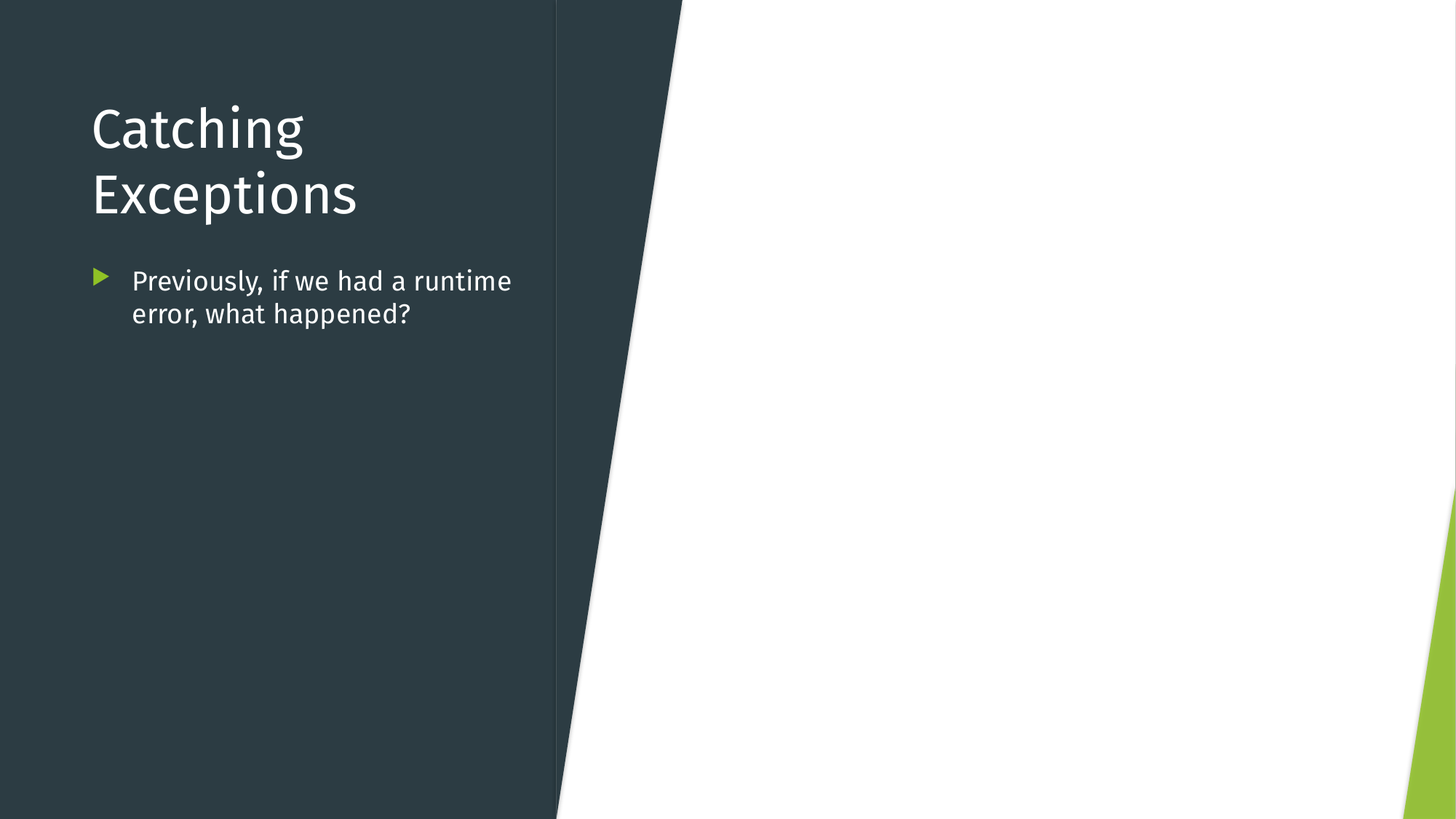

# Catching Exceptions
Previously, if we had a runtime error, what happened?